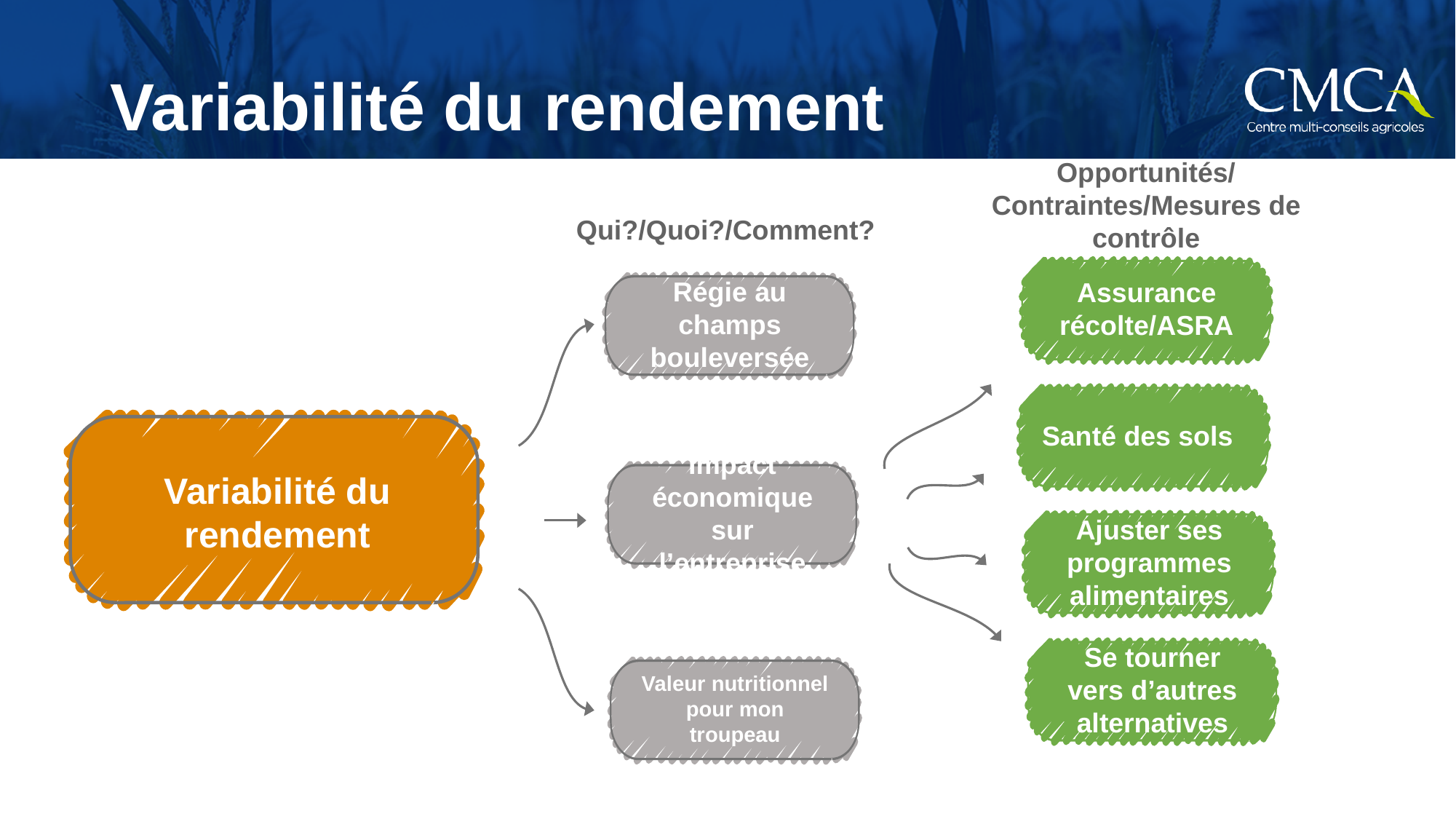

# Variabilité du rendement
Opportunités/Contraintes/Mesures de contrôle
Qui?/Quoi?/Comment?

Assurance récolte/ASRA

Régie au champs bouleversée

Santé des sols

Variabilité du rendement

Impact économique sur l’entreprise

Ajuster ses programmes alimentaires

Se tourner vers d’autres alternatives

Valeur nutritionnel pour mon troupeau